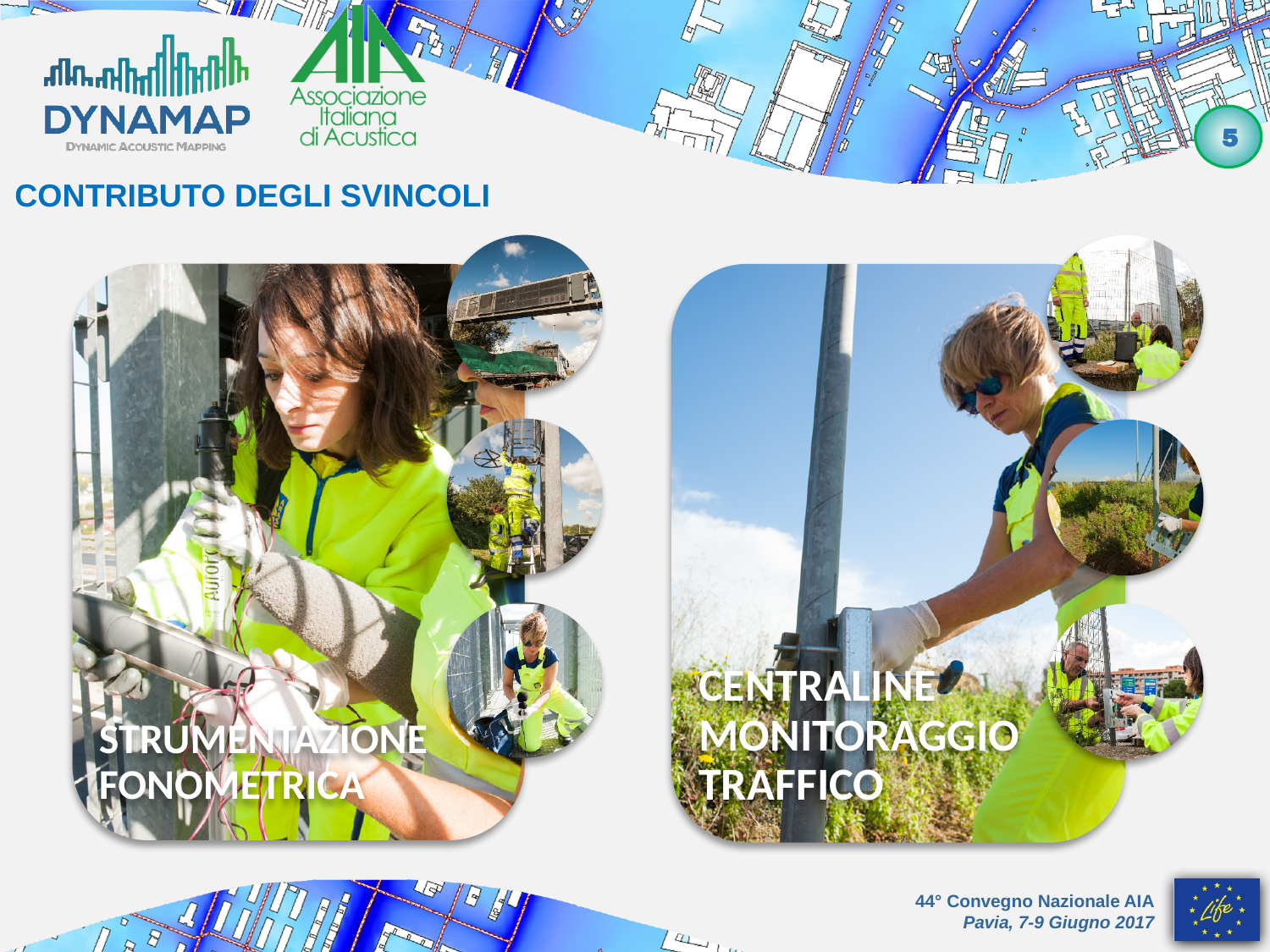

CONTRIBUTO DEGLI SVINCOLI
STRUMENTAZIONE FONOMETRICA

CENTRALINE MONITORAGGIO TRAFFICO